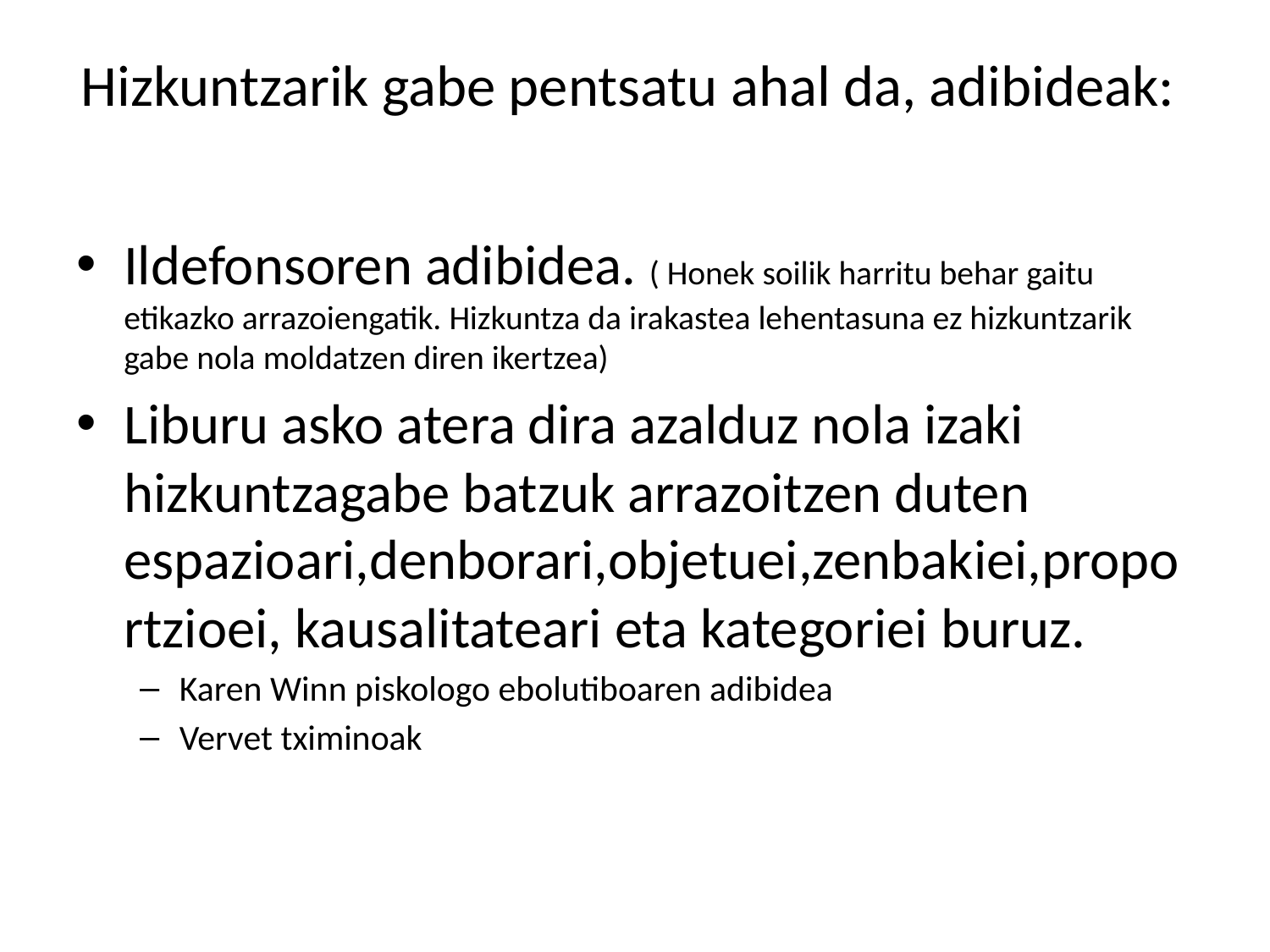

# Hizkuntzarik gabe pentsatu ahal da, adibideak:
Ildefonsoren adibidea. ( Honek soilik harritu behar gaitu etikazko arrazoiengatik. Hizkuntza da irakastea lehentasuna ez hizkuntzarik gabe nola moldatzen diren ikertzea)
Liburu asko atera dira azalduz nola izaki hizkuntzagabe batzuk arrazoitzen duten espazioari,denborari,objetuei,zenbakiei,proportzioei, kausalitateari eta kategoriei buruz.
Karen Winn piskologo ebolutiboaren adibidea
Vervet tximinoak